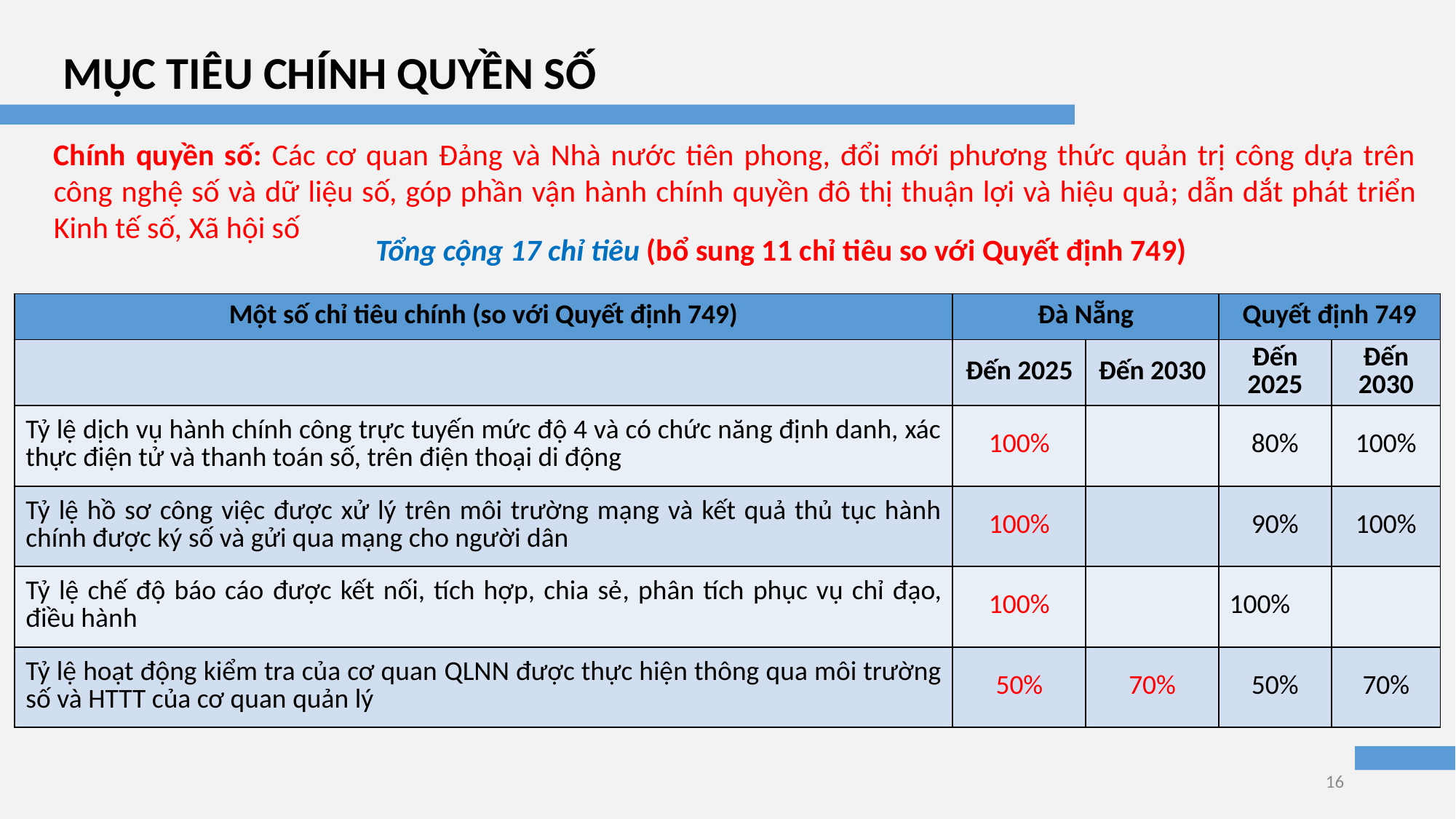

MỤC TIÊU CHÍNH QUYỀN SỐ

Chính quyền số: Các cơ quan Đảng và Nhà nước tiên phong, đổi mới phương thức quản trị công dựa trên công nghệ số và dữ liệu số, góp phần vận hành chính quyền đô thị thuận lợi và hiệu quả; dẫn dắt phát triển Kinh tế số, Xã hội số
Tổng cộng 17 chỉ tiêu (bổ sung 11 chỉ tiêu so với Quyết định 749)
| Một số chỉ tiêu chính (so với Quyết định 749) | Đà Nẵng |  | Quyết định 749 |  |
| --- | --- | --- | --- | --- |
|  | Đến 2025 | Đến 2030 | Đến 2025 | Đến 2030 |
| Tỷ lệ dịch vụ hành chính công trực tuyến mức độ 4 và có chức năng định danh, xác thực điện tử và thanh toán số, trên điện thoại di động | 100% |  | 80% | 100% |
| Tỷ lệ hồ sơ công việc được xử lý trên môi trường mạng và kết quả thủ tục hành chính được ký số và gửi qua mạng cho người dân | 100% |  | 90% | 100% |
| Tỷ lệ chế độ báo cáo được kết nối, tích hợp, chia sẻ, phân tích phục vụ chỉ đạo, điều hành | 100% |  | 100% |  |
| Tỷ lệ hoạt động kiểm tra của cơ quan QLNN được thực hiện thông qua môi trường số và HTTT của cơ quan quản lý | 50% | 70% | 50% | 70% |
16